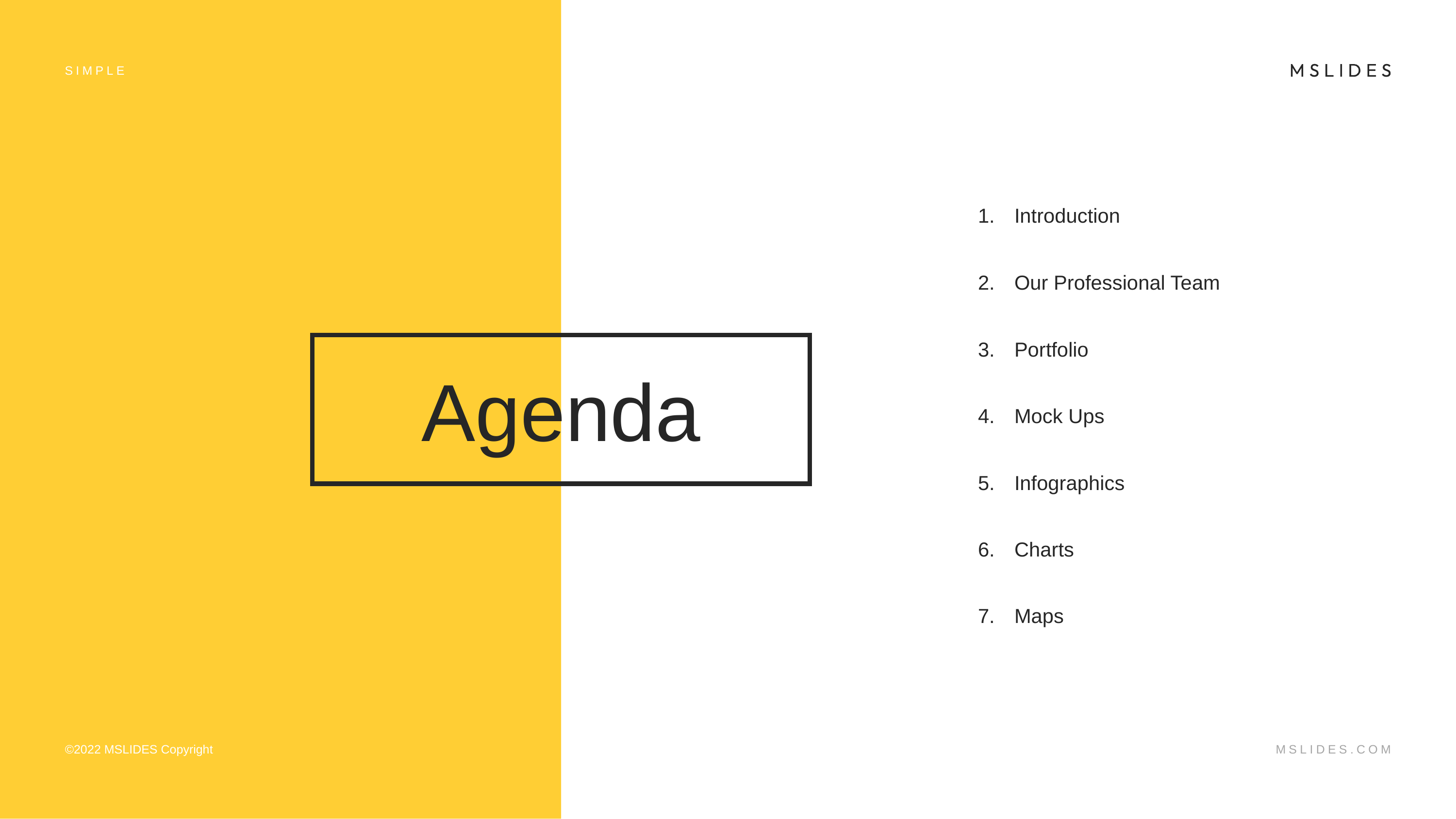

SIMPLE
Introduction
Our Professional Team
Portfolio
Mock Ups
Infographics
Charts
Maps

Agenda
©2022 MSLIDES Copyright